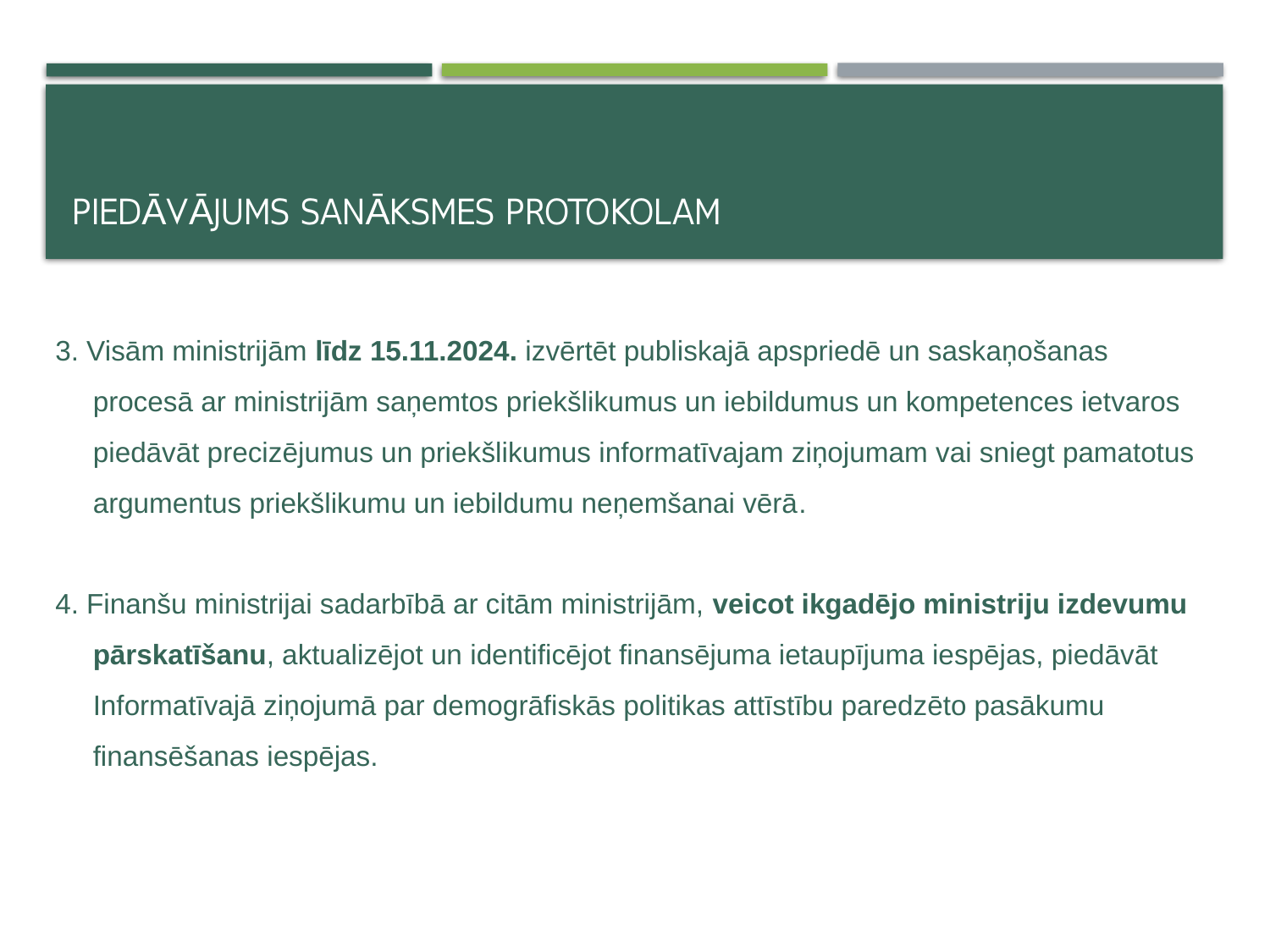

# PIEDĀVĀJUMS SANĀKSMES PROTOKOLAM
3. Visām ministrijām līdz 15.11.2024. izvērtēt publiskajā apspriedē un saskaņošanas procesā ar ministrijām saņemtos priekšlikumus un iebildumus un kompetences ietvaros piedāvāt precizējumus un priekšlikumus informatīvajam ziņojumam vai sniegt pamatotus argumentus priekšlikumu un iebildumu neņemšanai vērā.

4. Finanšu ministrijai sadarbībā ar citām ministrijām, veicot ikgadējo ministriju izdevumu pārskatīšanu, aktualizējot un identificējot finansējuma ietaupījuma iespējas, piedāvāt Informatīvajā ziņojumā par demogrāfiskās politikas attīstību paredzēto pasākumu finansēšanas iespējas.